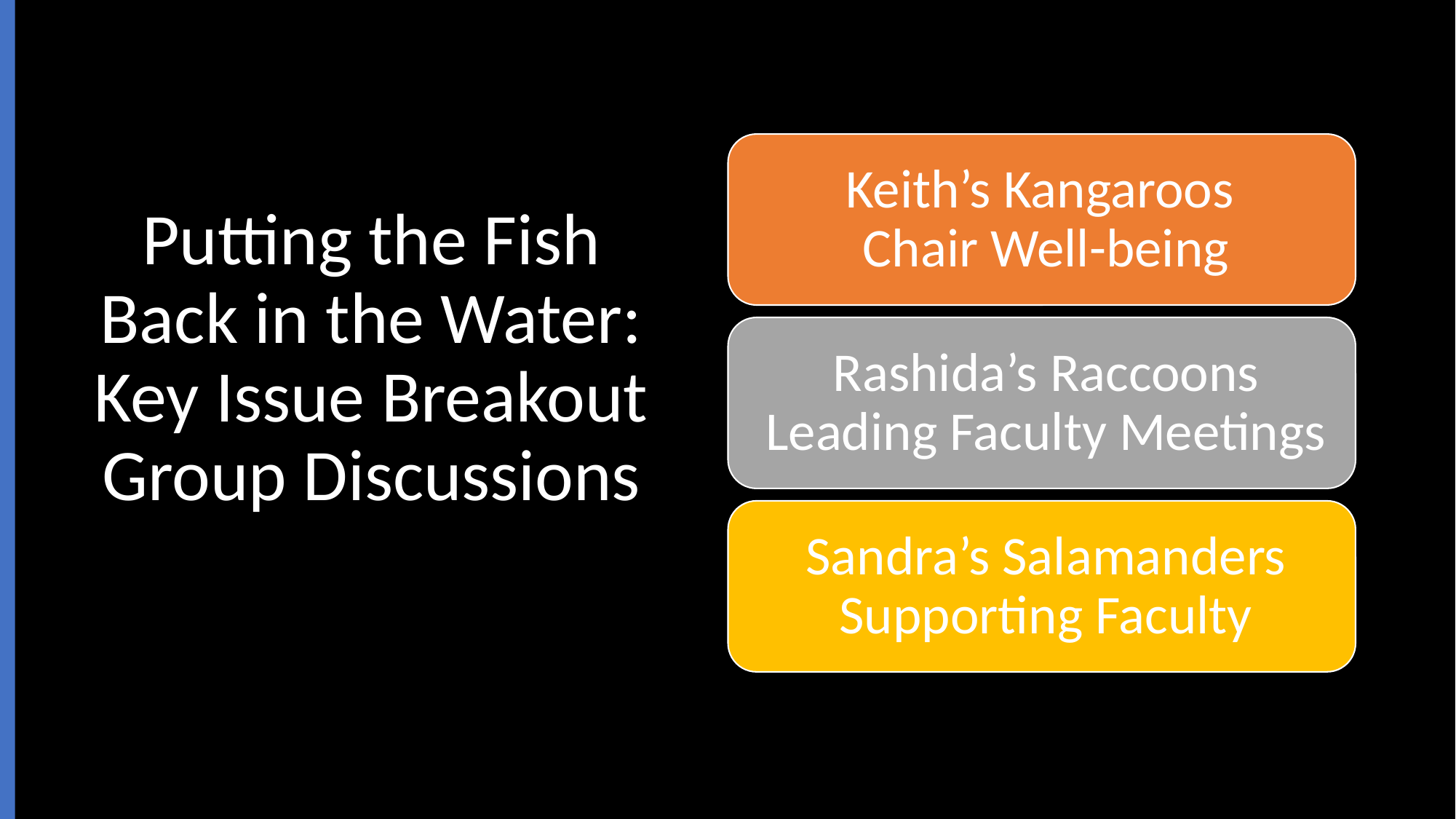

# Putting the Fish Back in the Water: Key Issue Breakout Group Discussions
Keith’s Kangaroos
Chair Well-being
Rashida’s Raccoons Leading Faculty Meetings
Sandra’s Salamanders Supporting Faculty